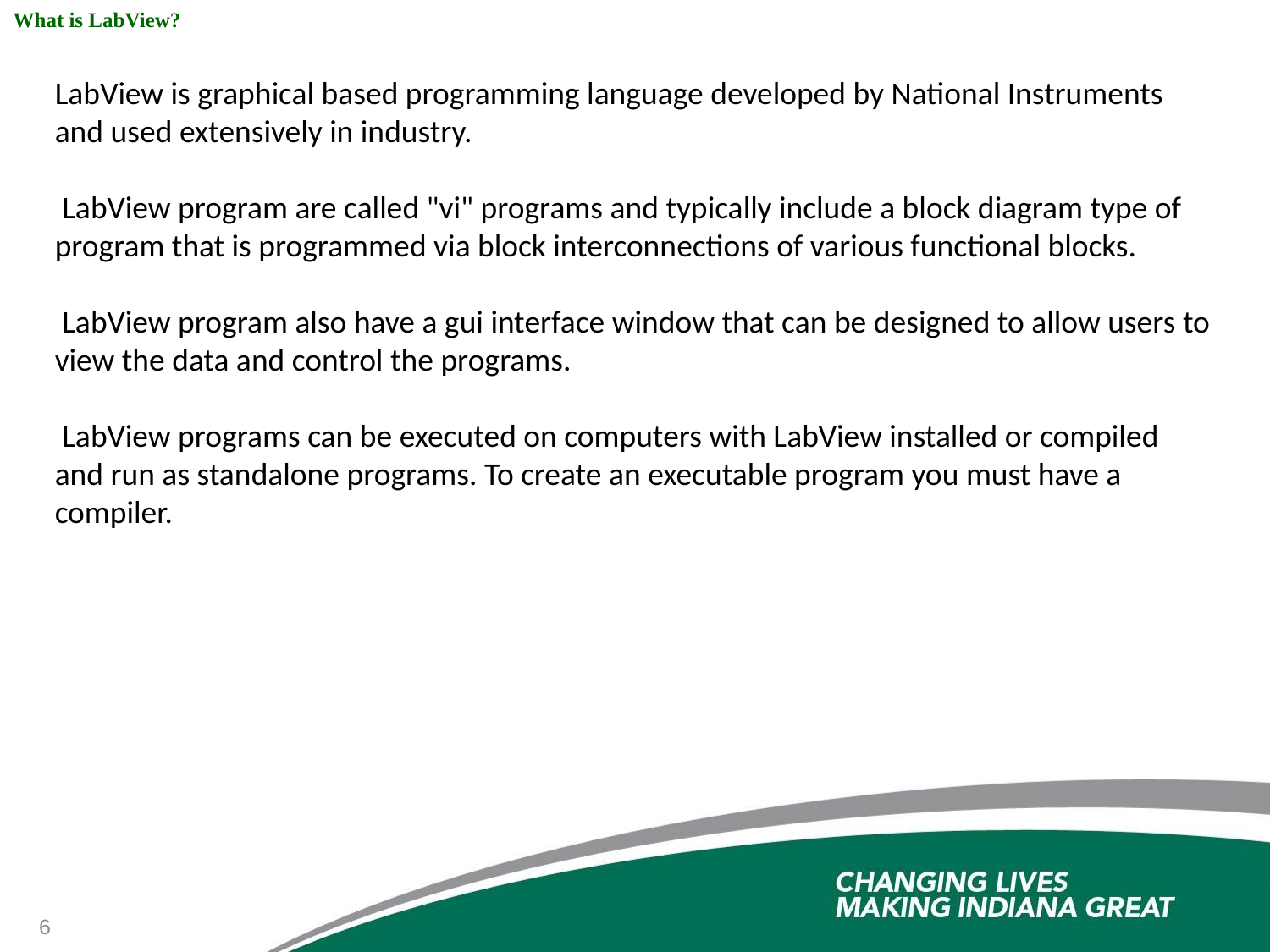

What is LabView?
LabView is graphical based programming language developed by National Instruments and used extensively in industry.

 LabView program are called "vi" programs and typically include a block diagram type of program that is programmed via block interconnections of various functional blocks.

 LabView program also have a gui interface window that can be designed to allow users to view the data and control the programs.

 LabView programs can be executed on computers with LabView installed or compiled and run as standalone programs. To create an executable program you must have a compiler.
6